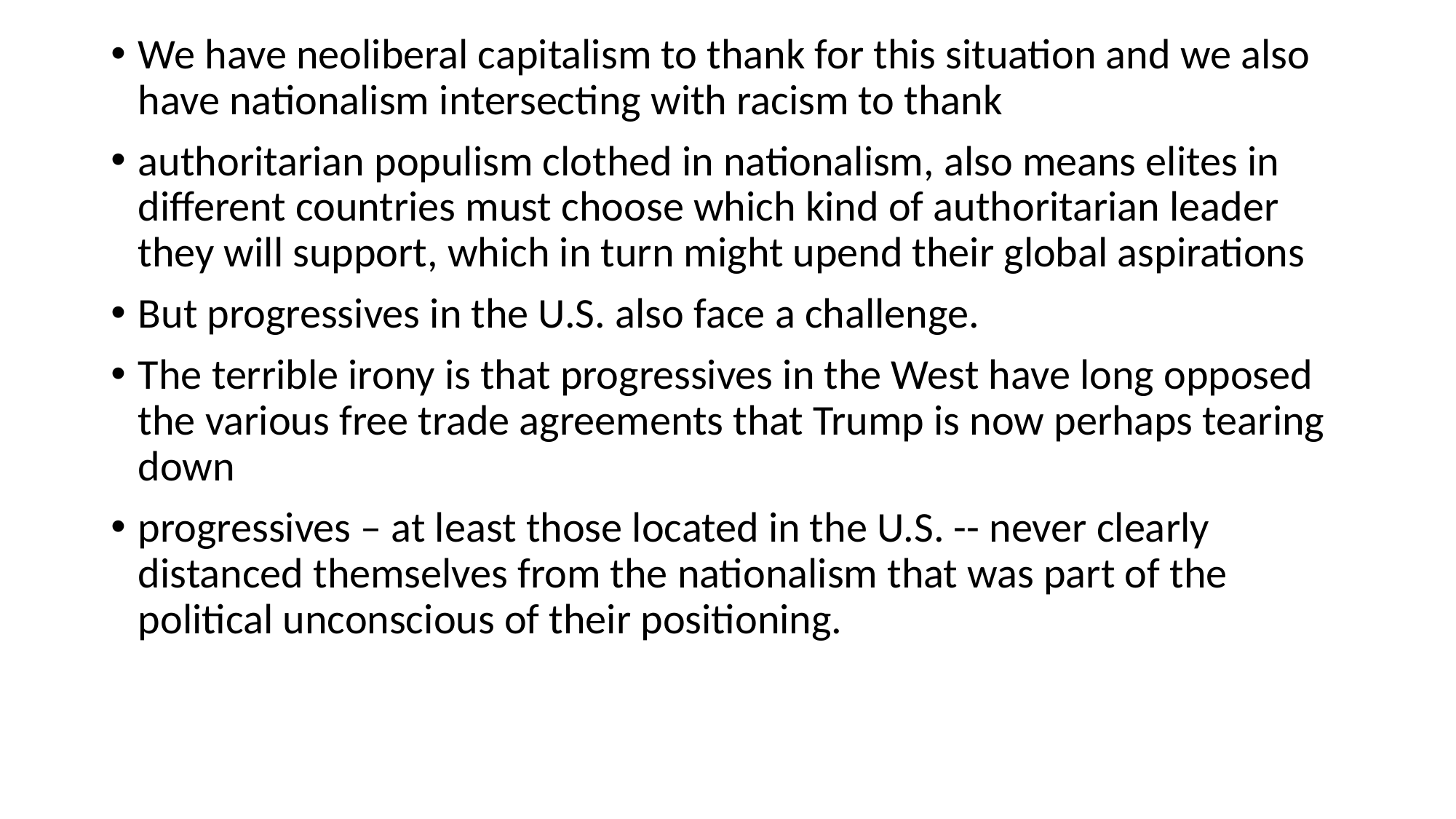

We have neoliberal capitalism to thank for this situation and we also have nationalism intersecting with racism to thank
authoritarian populism clothed in nationalism, also means elites in different countries must choose which kind of authoritarian leader they will support, which in turn might upend their global aspirations
But progressives in the U.S. also face a challenge.
The terrible irony is that progressives in the West have long opposed the various free trade agreements that Trump is now perhaps tearing down
progressives – at least those located in the U.S. -- never clearly distanced themselves from the nationalism that was part of the political unconscious of their positioning.